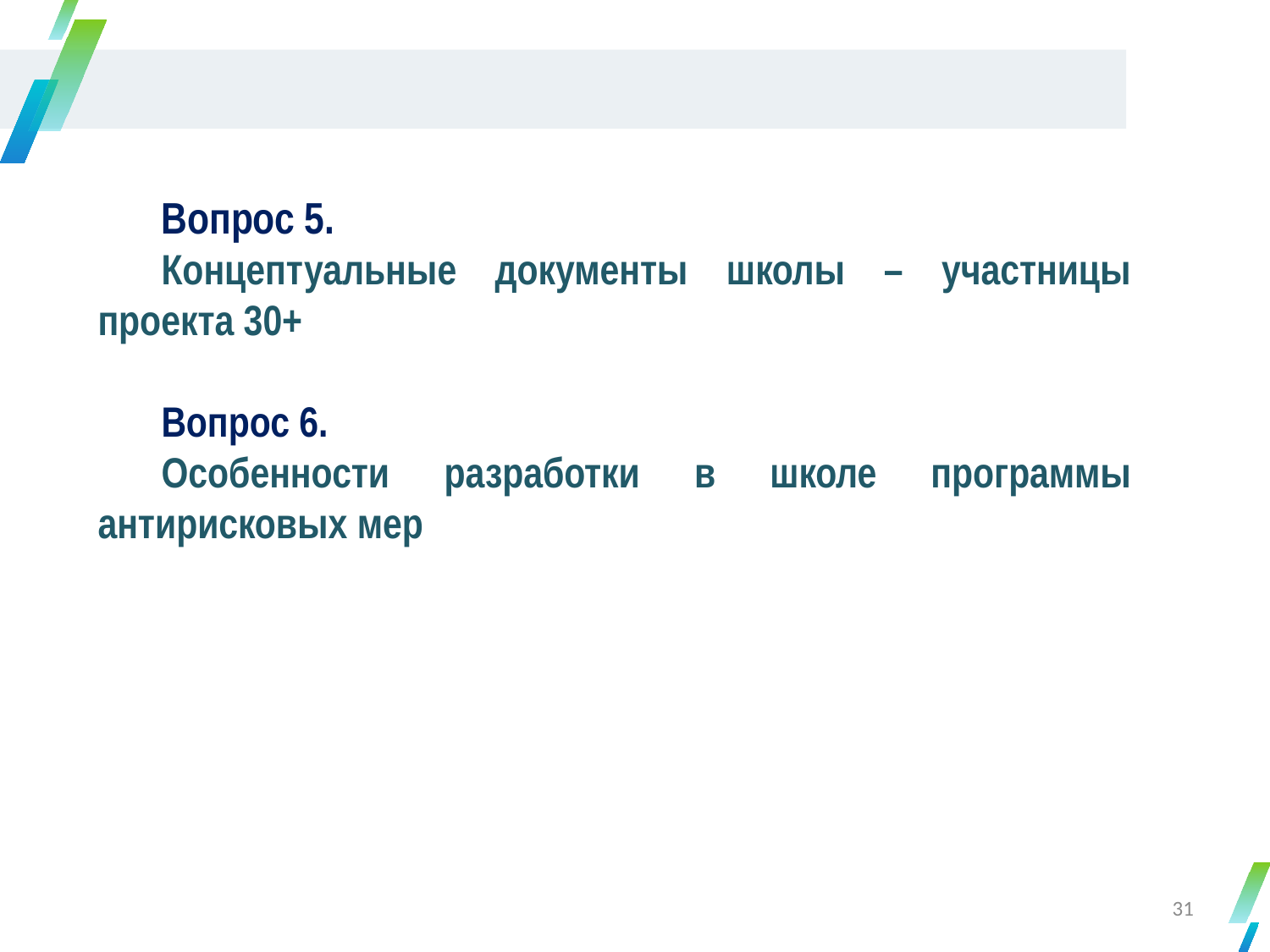

Вопрос 5.
Концептуальные документы школы – участницы проекта 30+

Вопрос 6.
Особенности разработки в школе программы антирисковых мер

31